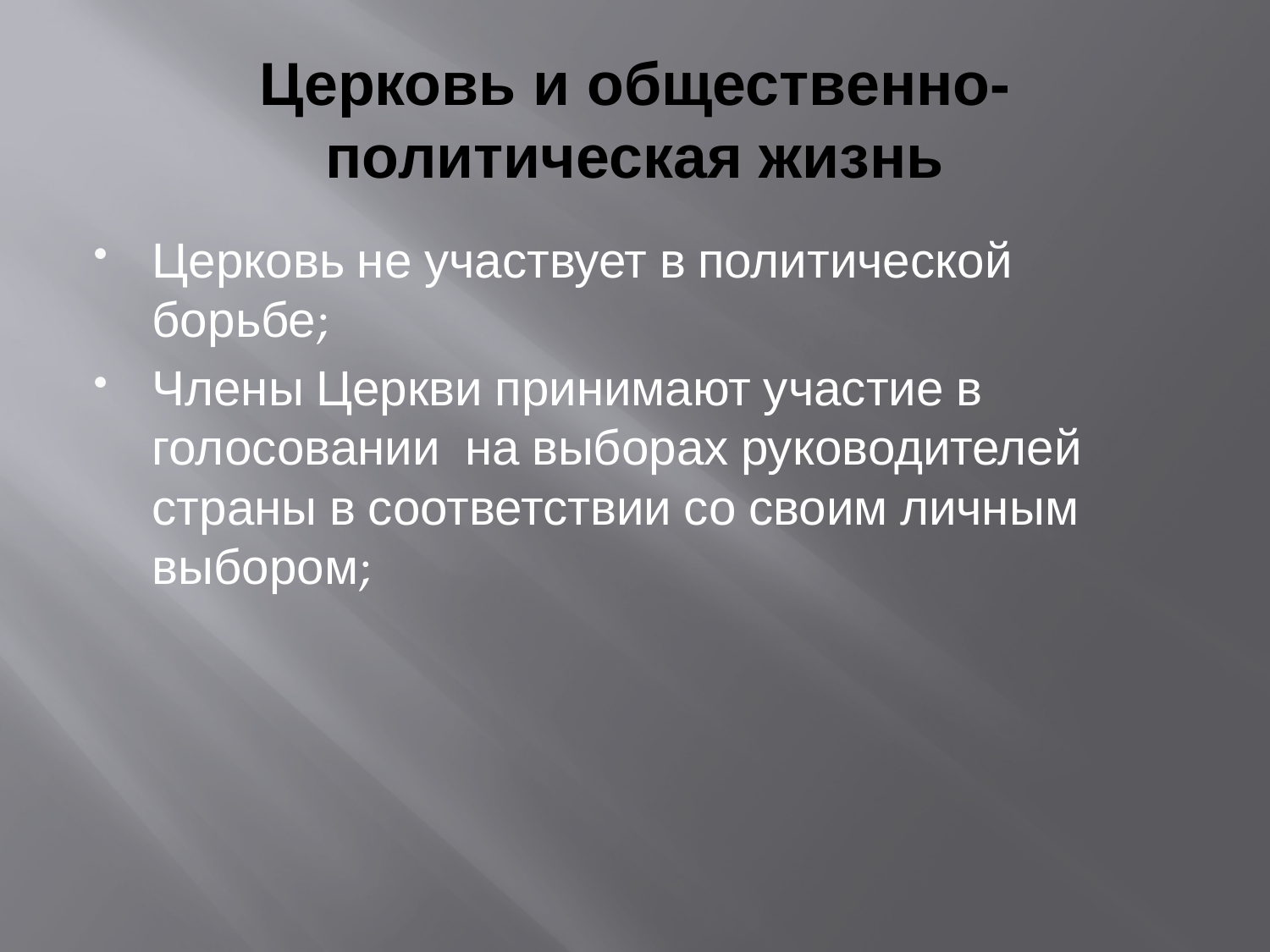

# Церковь и общественно-политическая жизнь
Церковь не участвует в политической борьбе;
Члены Церкви принимают участие в голосовании  на выборах руководителей страны в соответствии со своим личным выбором;